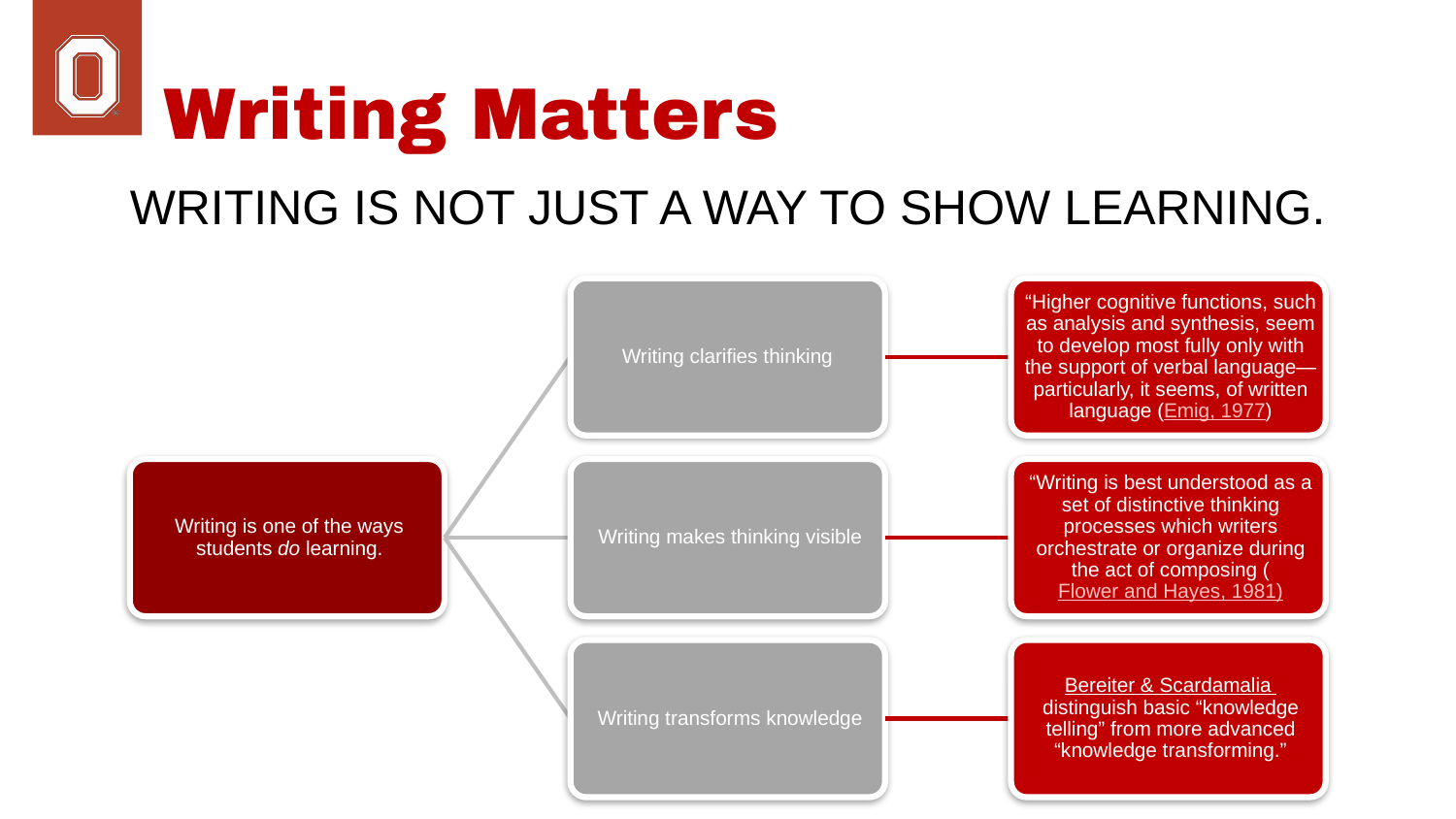

# Writing Matters
WRITING IS NOT JUST A WAY TO SHOW LEARNING.
Writing is one of the ways students do learning.

Writing clarifies thinking

“Higher cognitive functions, such as analysis and synthesis, seem to develop most fully only with the support of verbal language—particularly, it seems, of written language (Emig, 1977)

Writing makes thinking visible

“Writing is best understood as a set of distinctive thinking processes which writers orchestrate or organize during the act of composing (Flower and Hayes, 1981)

Writing transforms knowledge

Bereiter & Scardamalia distinguish basic “knowledge telling” from more advanced “knowledge transforming.”